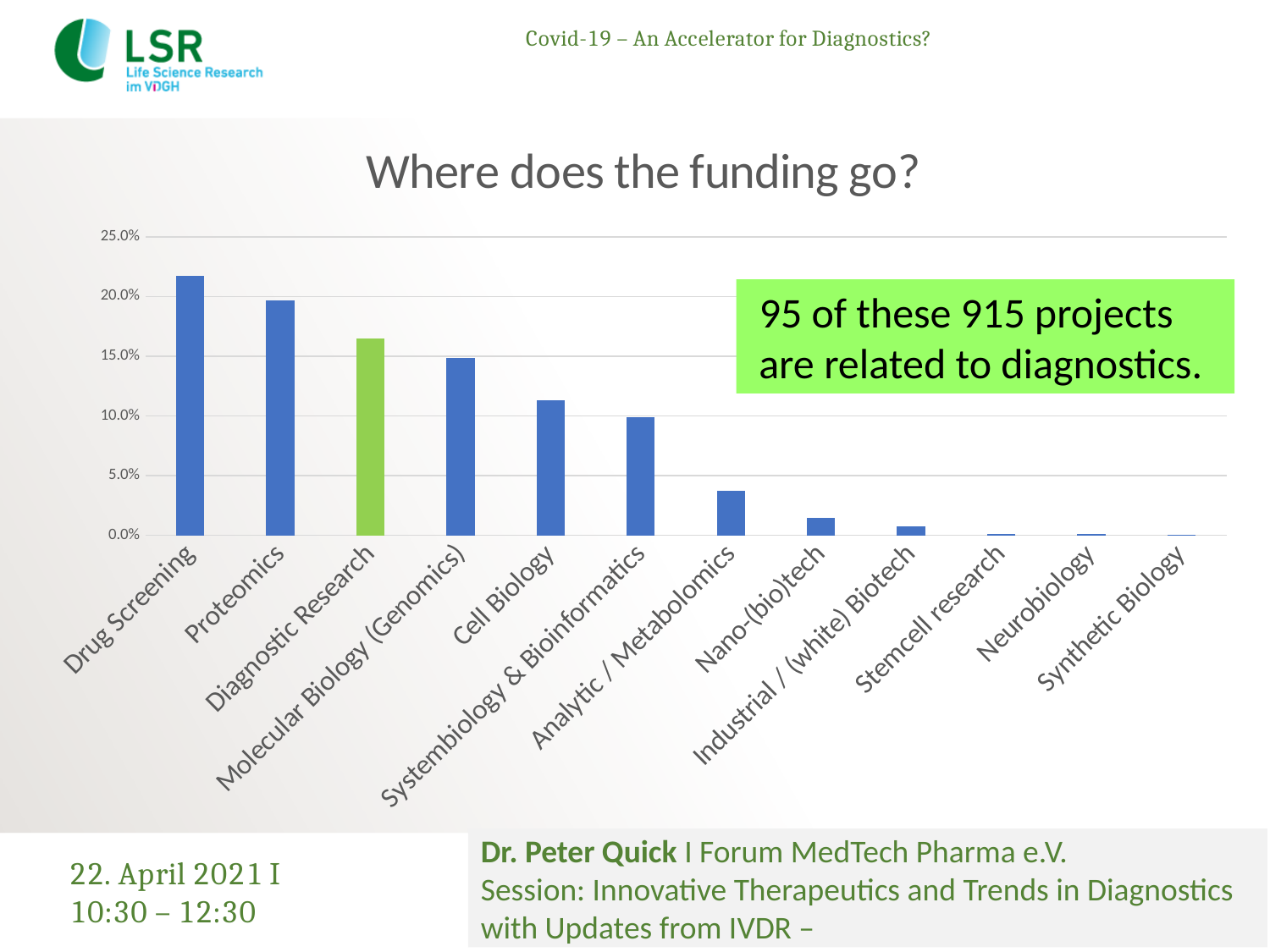

# Covid-19 – An Accelerator for Diagnostics?

### Chart: Where does the funding go?

| Category |  |
|---|---|
| Drug Screening | 0.21698355999781524 |
| Proteomics | 0.19656999289966678 |
| Diagnostic Research | 0.16489835599978148 |
| Molecular Biology (Genomics) | 0.14830389425965368 |
| Cell Biology | 0.11303271615052704 |
| Systembiology & Bioinformatics | 0.09878770003823253 |
| Analytic / Metabolomics | 0.0374084876290349 |
| Nano-(bio)tech | 0.01468021191763613 |
| Industrial / (white) Biotech | 0.0071864110546725635 |
| Stemcell research | 0.0010823092468185043 |
| Neurobiology | 0.0009687039161068325 |
| Synthetic Biology | 9.765689005407175e-05 |
95 of these 915 projects     are related to diagnostics.
Dr. Peter Quick I Forum MedTech Pharma e.V.
Session: Innovative Therapeutics and Trends in Diagnostics with Updates from IVDR –
22. April 2021 I 10:30 – 12:30